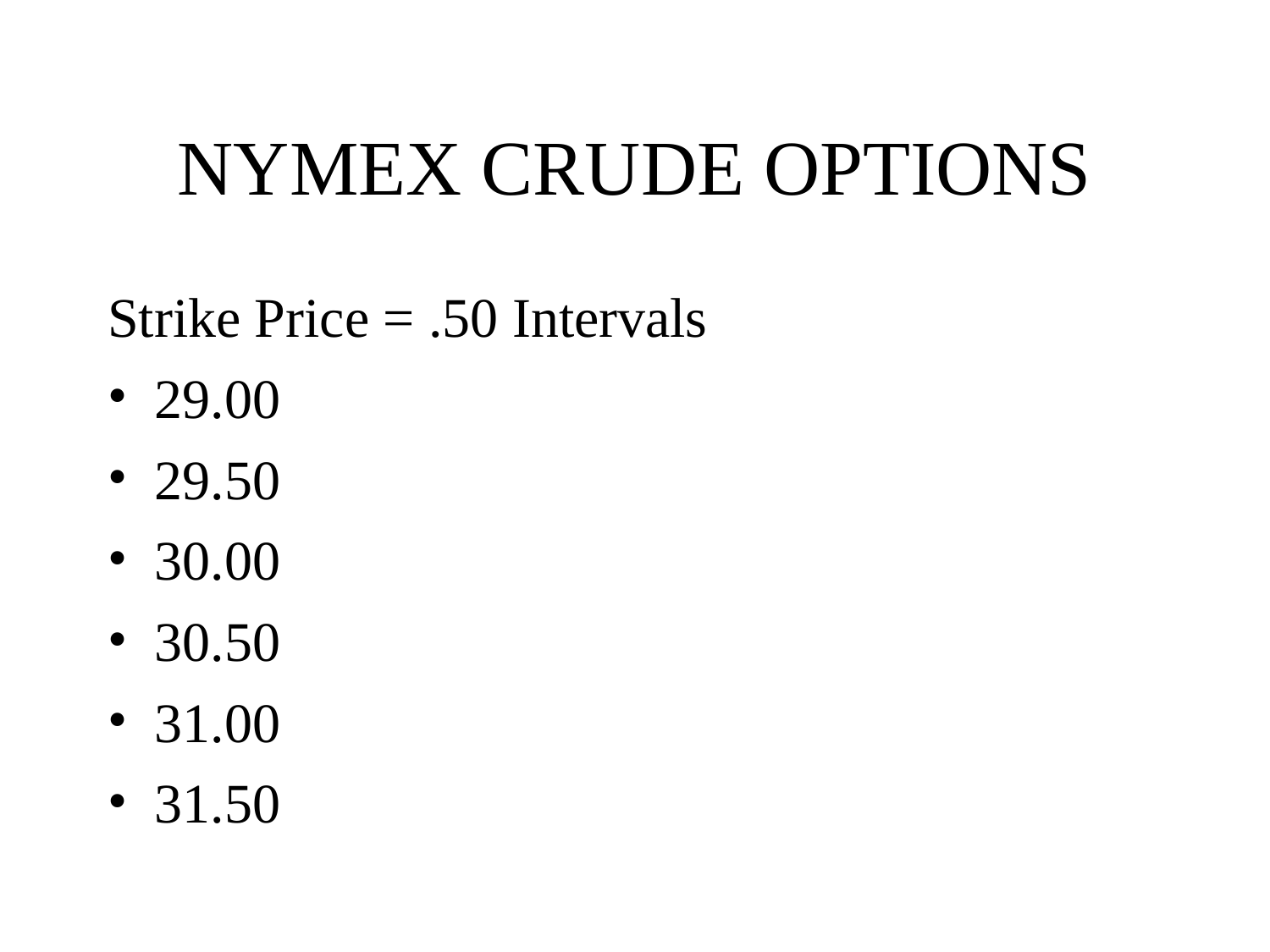

# NYMEX CRUDE OPTIONS
Strike Price = .50 Intervals
29.00
29.50
30.00
30.50
31.00
31.50